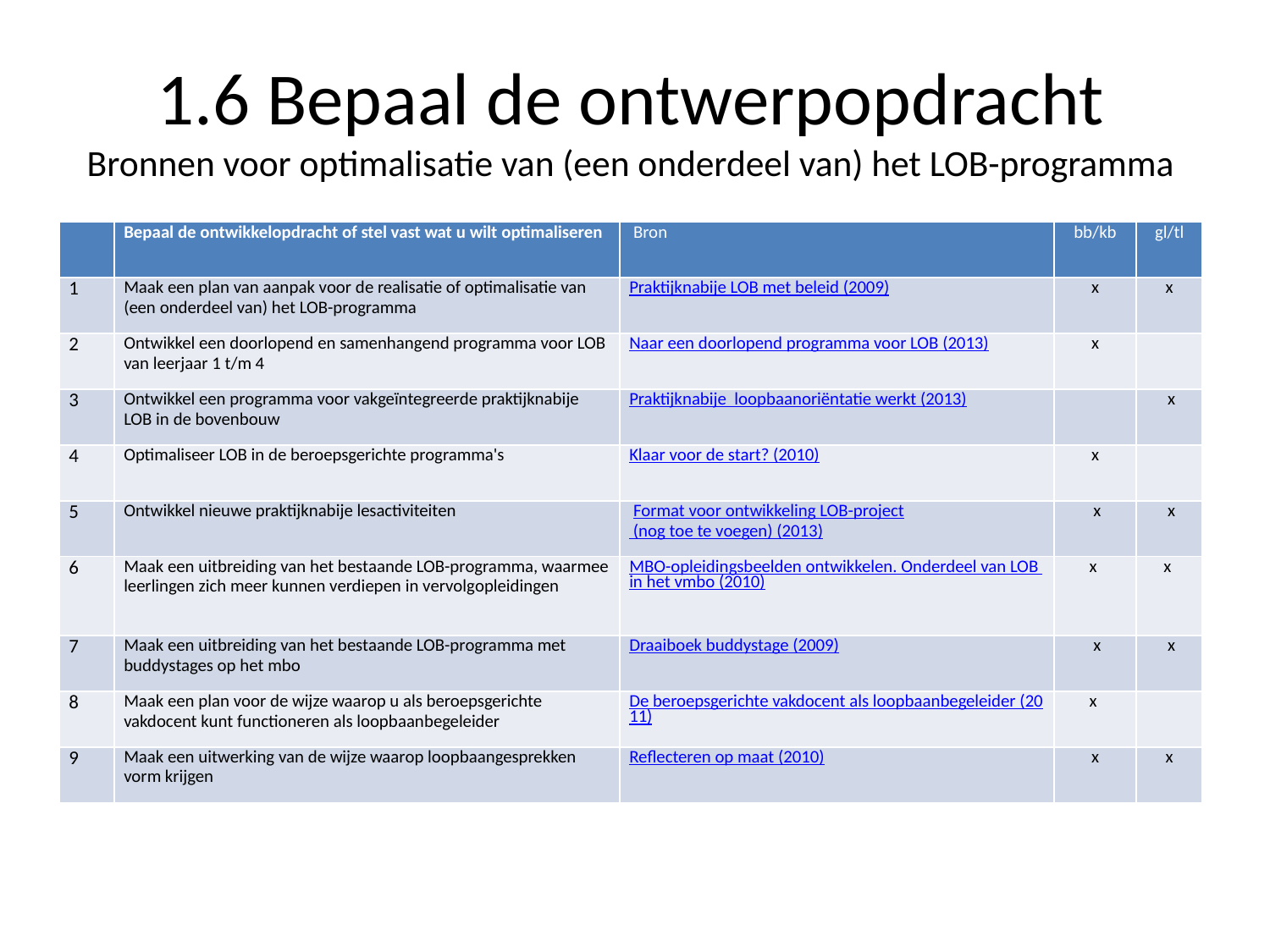

# 1.6 Bepaal de ontwerpopdracht Bronnen voor optimalisatie van (een onderdeel van) het LOB-programma
|  | Bepaal de ontwikkelopdracht of stel vast wat u wilt optimaliseren | Bron | bb/kb | gl/tl |
| --- | --- | --- | --- | --- |
| 1 | Maak een plan van aanpak voor de realisatie of optimalisatie van (een onderdeel van) het LOB-programma | Praktijknabije LOB met beleid (2009) | x | x |
| 2 | Ontwikkel een doorlopend en samenhangend programma voor LOB van leerjaar 1 t/m 4 | Naar een doorlopend programma voor LOB (2013) | x |  |
| 3 | Ontwikkel een programma voor vakgeïntegreerde praktijknabije LOB in de bovenbouw | Praktijknabije loopbaanoriëntatie werkt (2013) |  | x |
| 4 | Optimaliseer LOB in de beroepsgerichte programma's | Klaar voor de start? (2010) | x |  |
| 5 | Ontwikkel nieuwe praktijknabije lesactiviteiten | Format voor ontwikkeling LOB-project (nog toe te voegen) (2013) | x | x |
| 6 | Maak een uitbreiding van het bestaande LOB-programma, waarmee leerlingen zich meer kunnen verdiepen in vervolgopleidingen | MBO-opleidingsbeelden ontwikkelen. Onderdeel van LOB in het vmbo (2010) | x | x |
| 7 | Maak een uitbreiding van het bestaande LOB-programma met buddystages op het mbo | Draaiboek buddystage (2009) | x | x |
| 8 | Maak een plan voor de wijze waarop u als beroepsgerichte vakdocent kunt functioneren als loopbaanbegeleider | De beroepsgerichte vakdocent als loopbaanbegeleider (2011) | x |  |
| 9 | Maak een uitwerking van de wijze waarop loopbaangesprekken vorm krijgen | Reflecteren op maat (2010) | x | x |